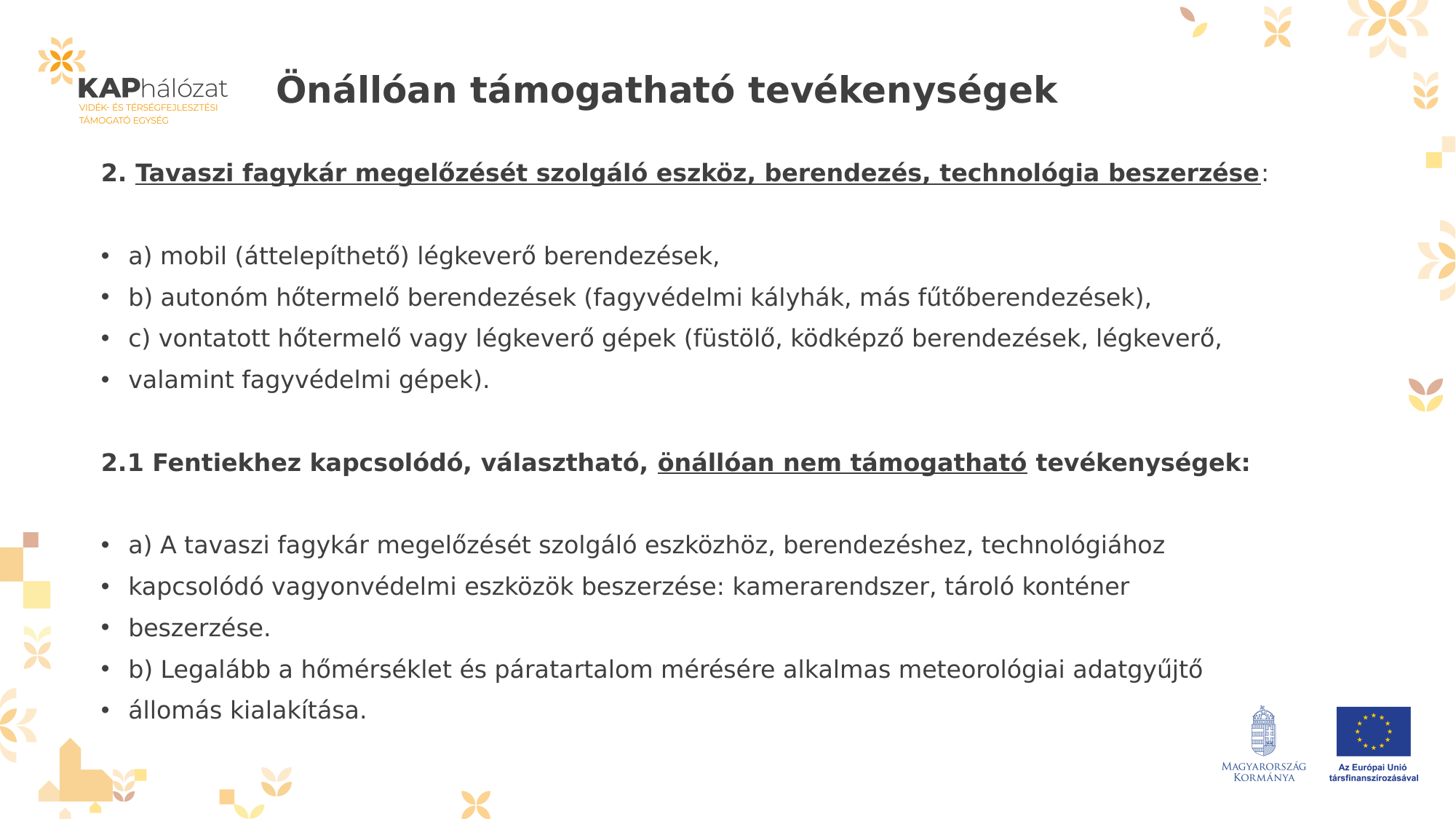

# Önállóan támogatható tevékenységek
2. Tavaszi fagykár megelőzését szolgáló eszköz, berendezés, technológia beszerzése:

a) mobil (áttelepíthető) légkeverő berendezések,
b) autonóm hőtermelő berendezések (fagyvédelmi kályhák, más fűtőberendezések),
c) vontatott hőtermelő vagy légkeverő gépek (füstölő, ködképző berendezések, légkeverő,
valamint fagyvédelmi gépek).

2.1 Fentiekhez kapcsolódó, választható, önállóan nem támogatható tevékenységek:

a) A tavaszi fagykár megelőzését szolgáló eszközhöz, berendezéshez, technológiához
kapcsolódó vagyonvédelmi eszközök beszerzése: kamerarendszer, tároló konténer
beszerzése.
b) Legalább a hőmérséklet és páratartalom mérésére alkalmas meteorológiai adatgyűjtő
állomás kialakítása.